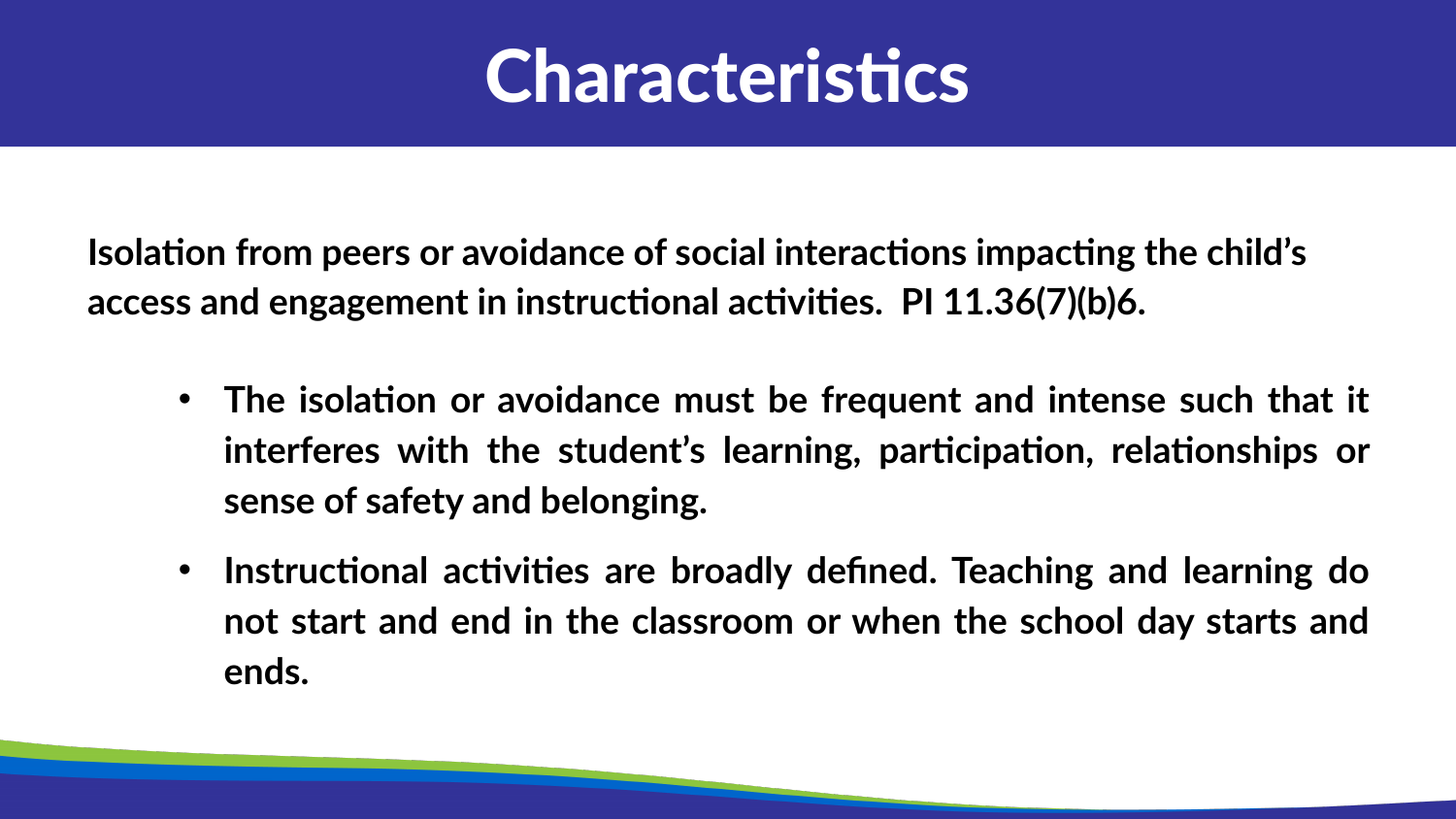

Characteristics
Isolation from peers or avoidance of social interactions impacting the child’s access and engagement in instructional activities.  PI 11.36(7)(b)6.

The isolation or avoidance must be frequent and intense such that it interferes with the student’s learning, participation, relationships or sense of safety and belonging.
Instructional activities are broadly defined. Teaching and learning do not start and end in the classroom or when the school day starts and ends.